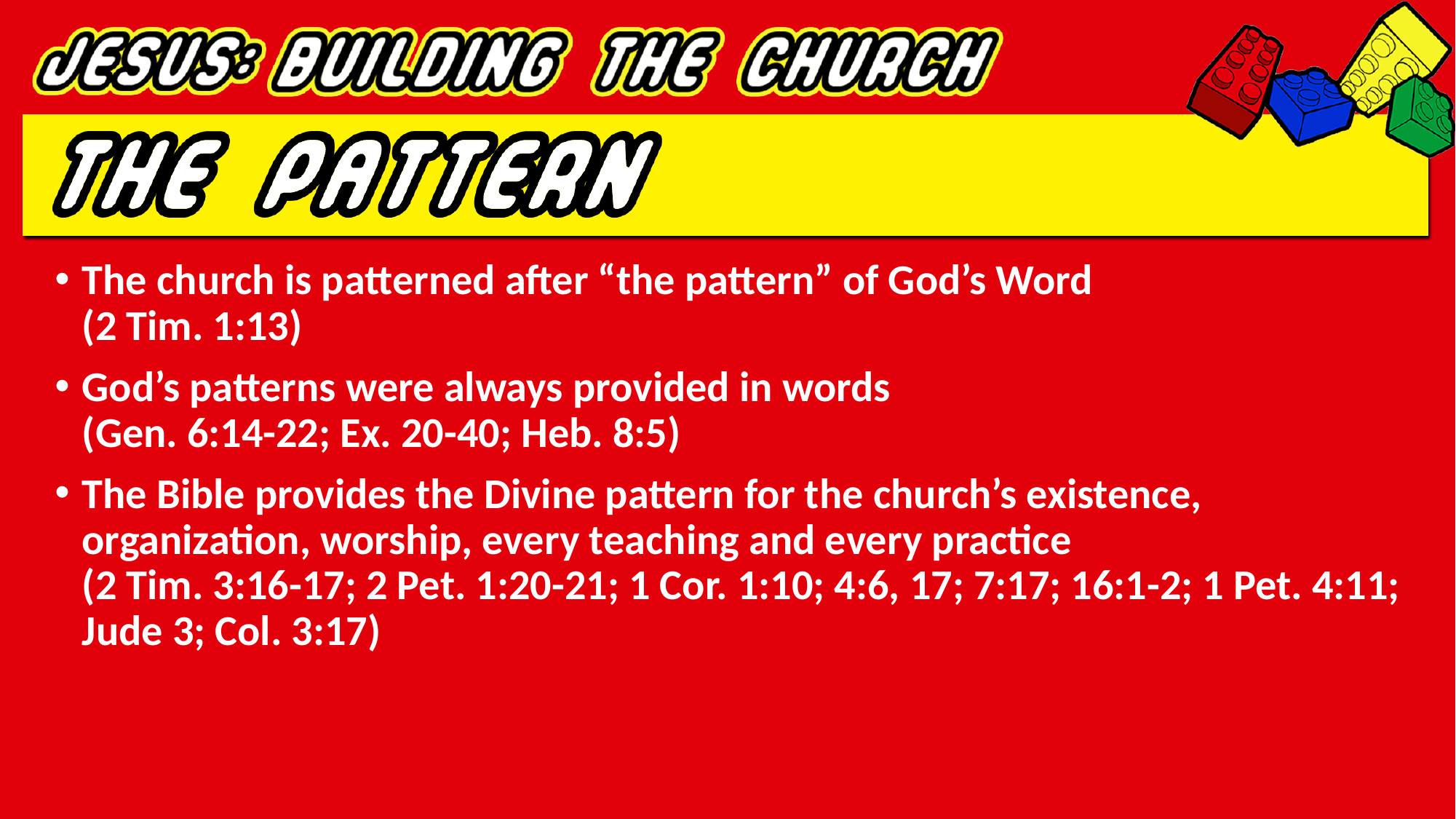

The church is patterned after “the pattern” of God’s Word
(2 Tim. 1:13)
God’s patterns were always provided in words
(Gen. 6:14-22; Ex. 20-40; Heb. 8:5)
The Bible provides the Divine pattern for the church’s existence, organization, worship, every teaching and every practice
(2 Tim. 3:16-17; 2 Pet. 1:20-21; 1 Cor. 1:10; 4:6, 17; 7:17; 16:1-2; 1 Pet. 4:11; Jude 3; Col. 3:17)